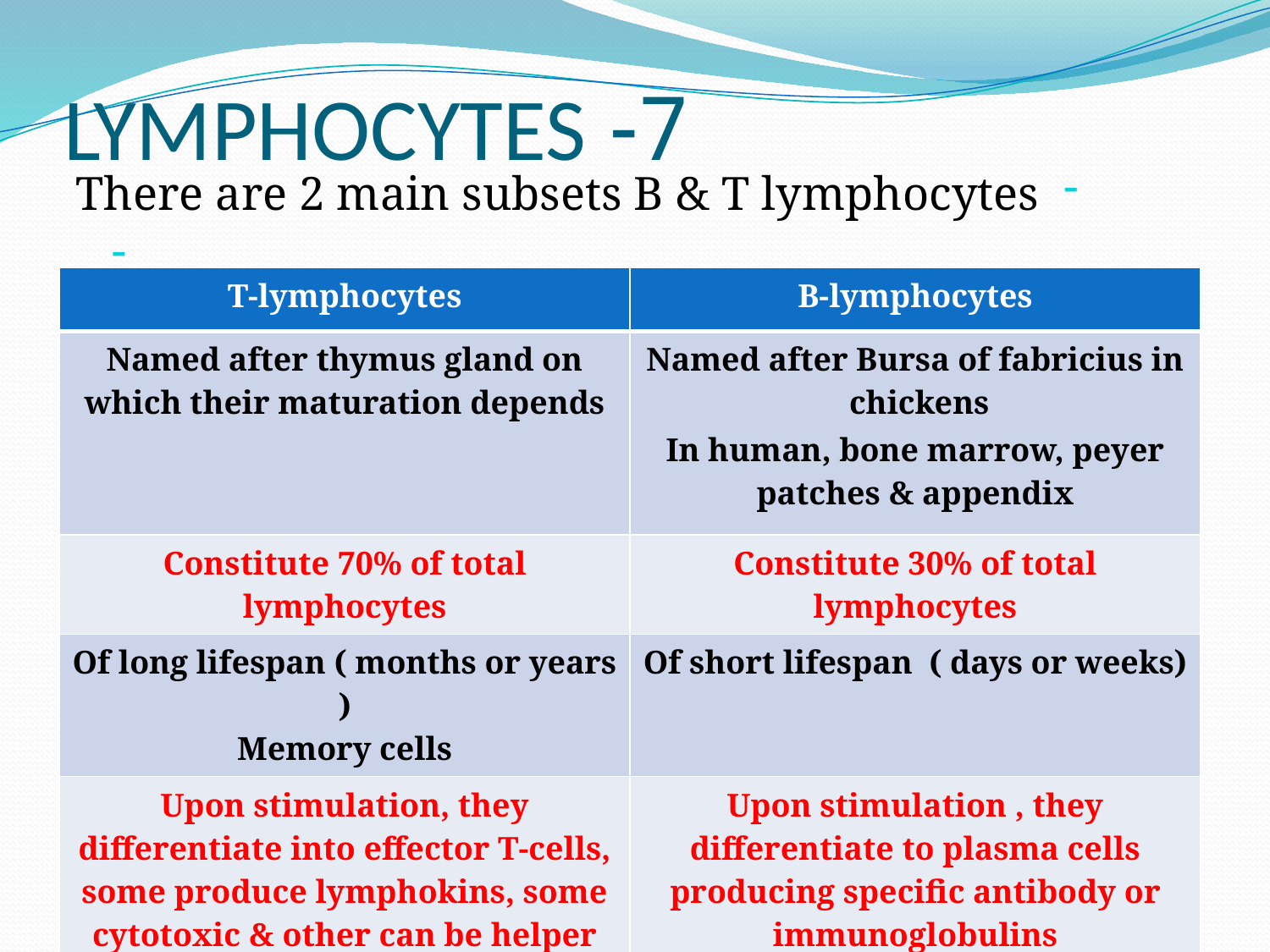

# 7- LYMPHOCYTES
There are 2 main subsets B & T lymphocytes

| T-lymphocytes | B-lymphocytes |
| --- | --- |
| Named after thymus gland on which their maturation depends | Named after Bursa of fabricius in chickens In human, bone marrow, peyer patches & appendix |
| Constitute 70% of total lymphocytes | Constitute 30% of total lymphocytes |
| Of long lifespan ( months or years ) Memory cells | Of short lifespan ( days or weeks) |
| Upon stimulation, they differentiate into effector T-cells, some produce lymphokins, some cytotoxic & other can be helper cells | Upon stimulation , they differentiate to plasma cells producing specific antibody or immunoglobulins |